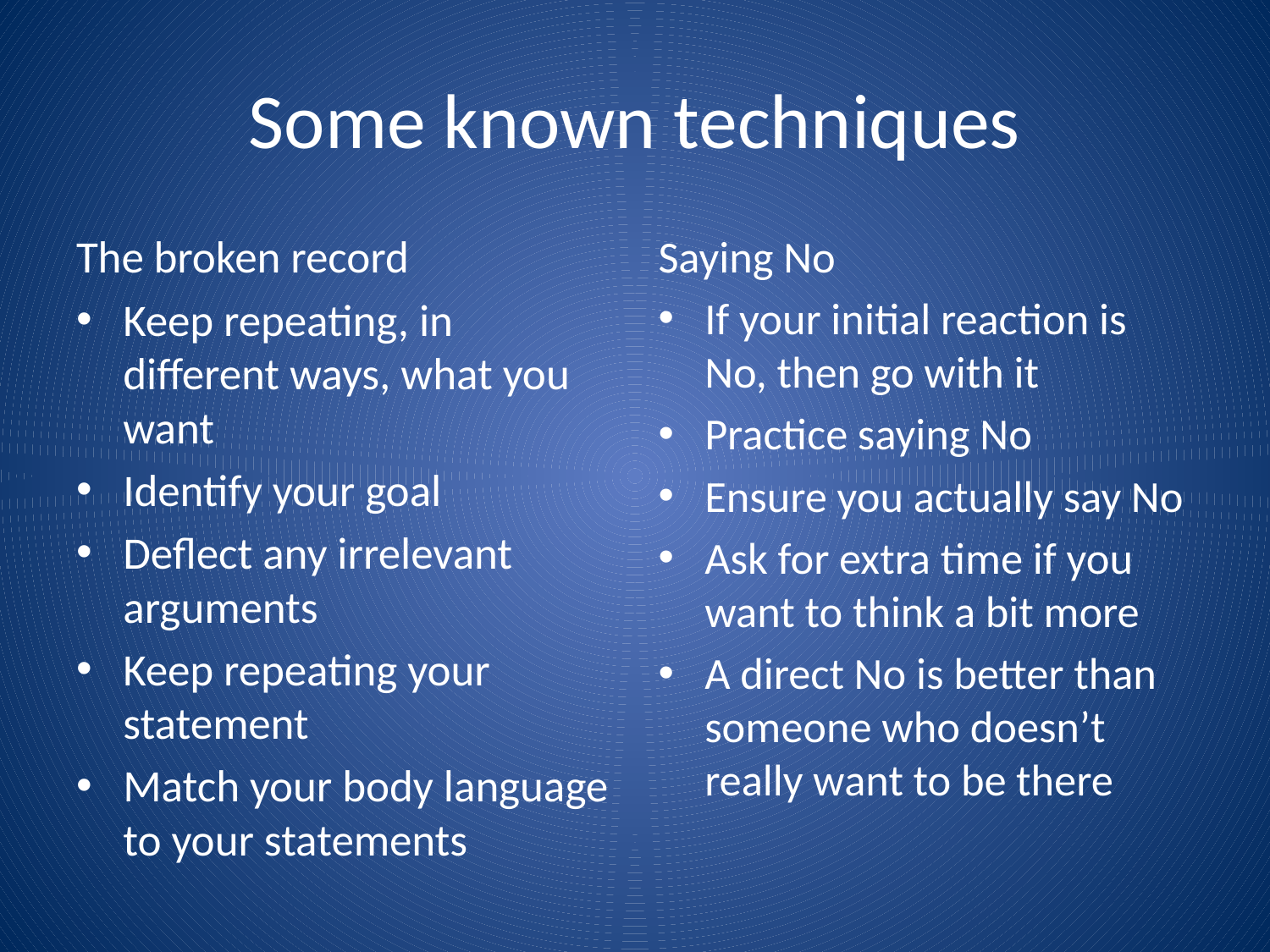

# Some known techniques
The broken record
Keep repeating, in different ways, what you want
Identify your goal
Deflect any irrelevant arguments
Keep repeating your statement
Match your body language to your statements
Saying No
If your initial reaction is No, then go with it
Practice saying No
Ensure you actually say No
Ask for extra time if you want to think a bit more
A direct No is better than someone who doesn’t really want to be there